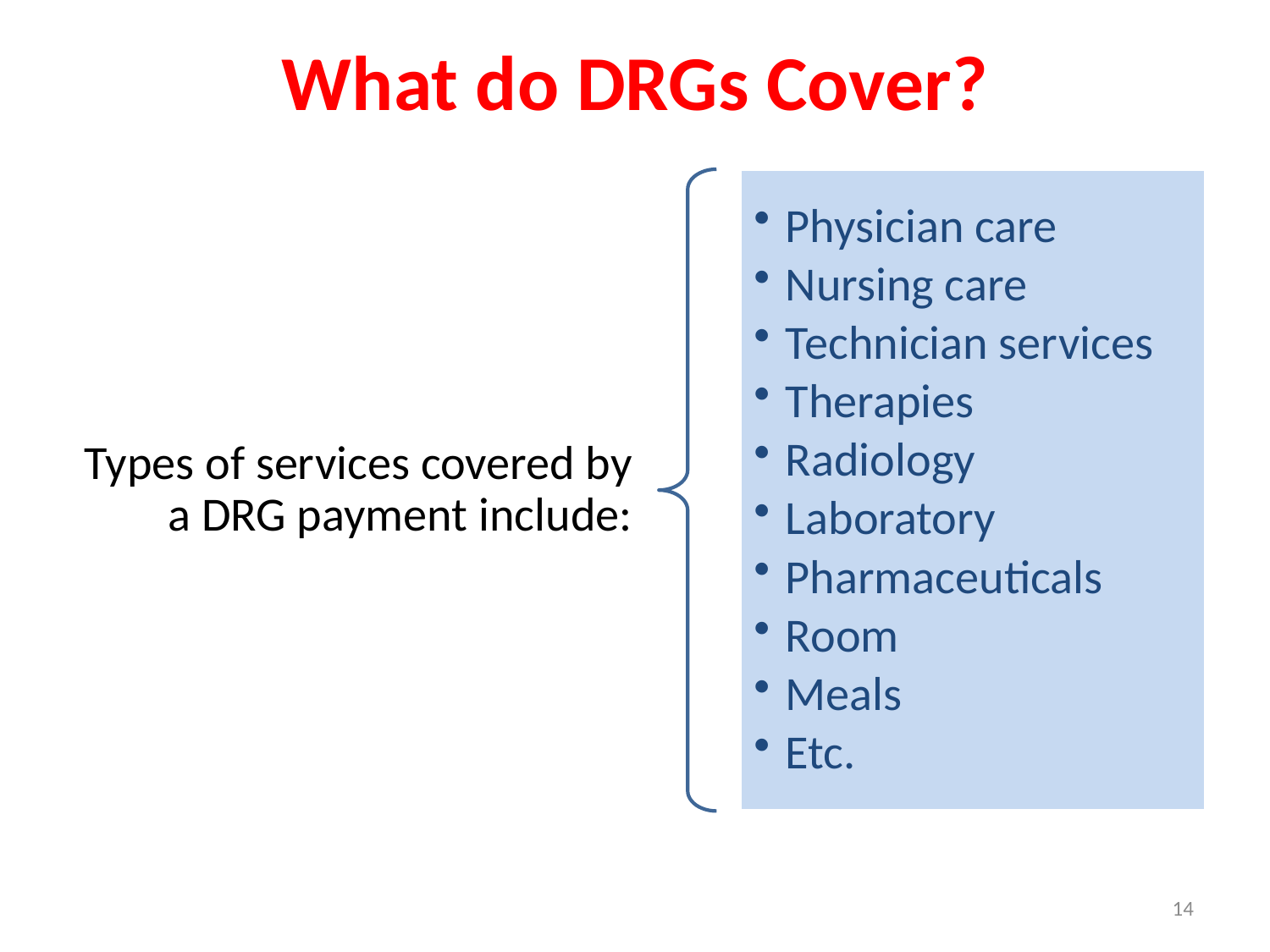

# What do DRGs Cover?
Types of services covered by a DRG payment include:
Physician care
Nursing care
Technician services
Therapies
Radiology
Laboratory
Pharmaceuticals
Room
Meals
Etc.
14